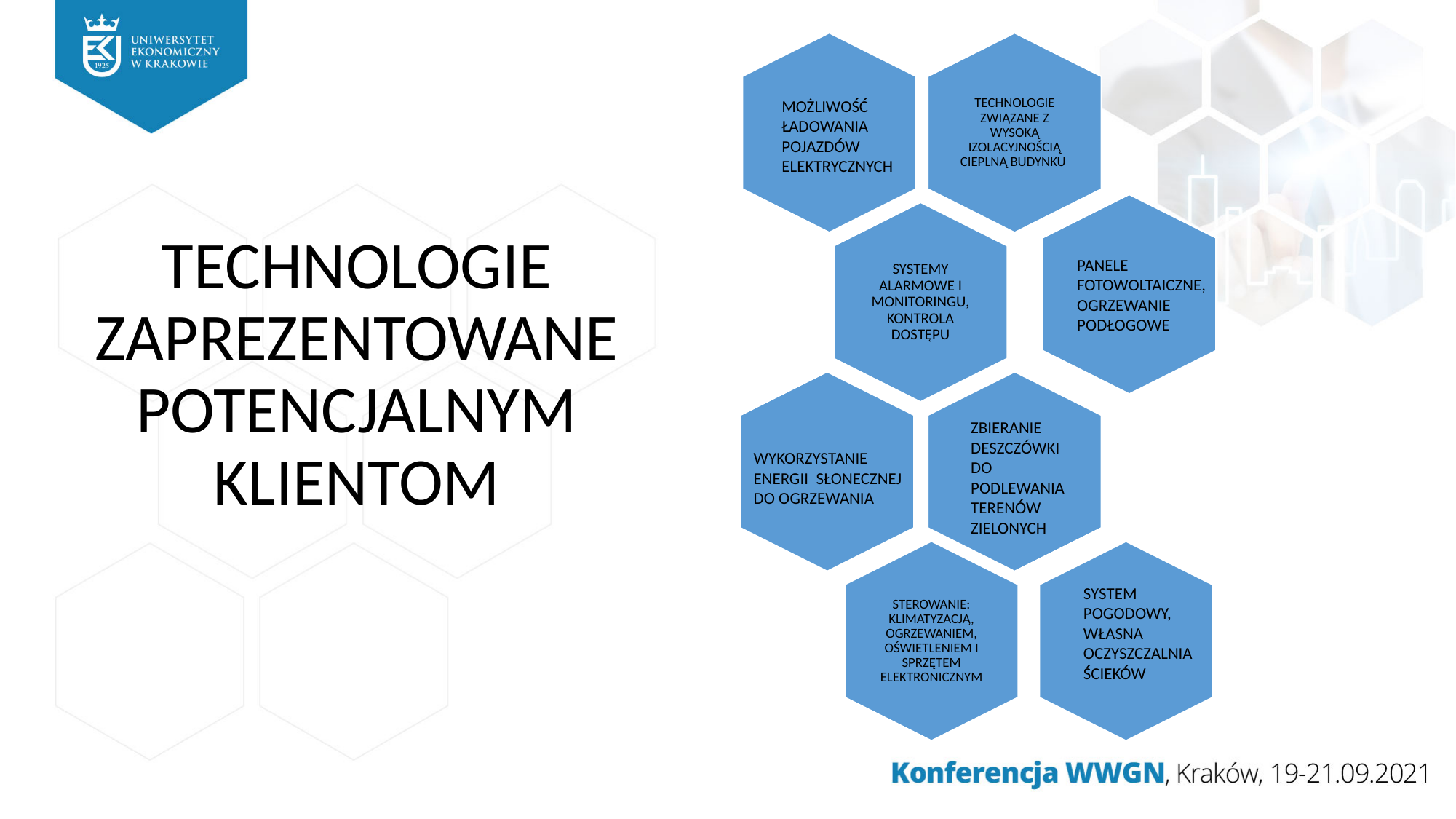

TECHNOLOGIE ZWIĄZANE Z WYSOKĄ IZOLACYJNOŚCIĄ CIEPLNĄ BUDYNKU

SYSTEMY ALARMOWE I MONITORINGU, KONTROLA DOSTĘPU

STEROWANIE: KLIMATYZACJĄ, OGRZEWANIEM, OŚWIETLENIEM I SPRZĘTEM ELEKTRONICZNYM

MOŻLIWOŚĆ ŁADOWANIA POJAZDÓW ELEKTRYCZNYCH
# TECHNOLOGIE ZAPREZENTOWANE POTENCJALNYM KLIENTOM
PANELE FOTOWOLTAICZNE,
OGRZEWANIE PODŁOGOWE
ZBIERANIE DESZCZÓWKI DO PODLEWANIA TERENÓW ZIELONYCH
WYKORZYSTANIE ENERGII  SŁONECZNEJ DO OGRZEWANIA
SYSTEM POGODOWY, WŁASNA OCZYSZCZALNIA ŚCIEKÓW